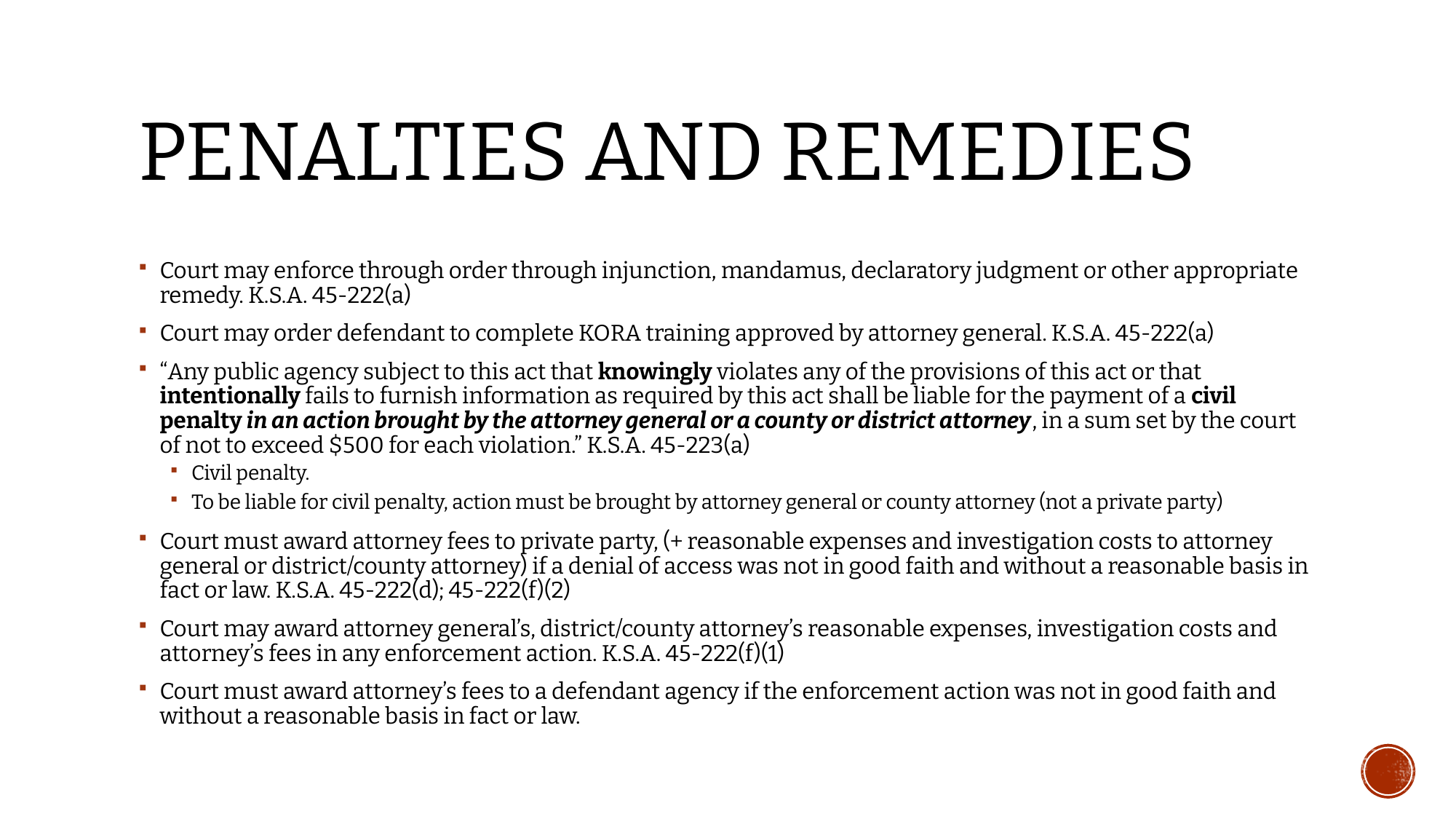

# Penalties and remedies
Court may enforce through order through injunction, mandamus, declaratory judgment or other appropriate remedy. K.S.A. 45-222(a)
Court may order defendant to complete KORA training approved by attorney general. K.S.A. 45-222(a)
“Any public agency subject to this act that knowingly violates any of the provisions of this act or that intentionally fails to furnish information as required by this act shall be liable for the payment of a civil penalty in an action brought by the attorney general or a county or district attorney, in a sum set by the court of not to exceed $500 for each violation.” K.S.A. 45-223(a)
Civil penalty.
To be liable for civil penalty, action must be brought by attorney general or county attorney (not a private party)
Court must award attorney fees to private party, (+ reasonable expenses and investigation costs to attorney general or district/county attorney) if a denial of access was not in good faith and without a reasonable basis in fact or law. K.S.A. 45-222(d); 45-222(f)(2)
Court may award attorney general’s, district/county attorney’s reasonable expenses, investigation costs and attorney’s fees in any enforcement action. K.S.A. 45-222(f)(1)
Court must award attorney’s fees to a defendant agency if the enforcement action was not in good faith and without a reasonable basis in fact or law.